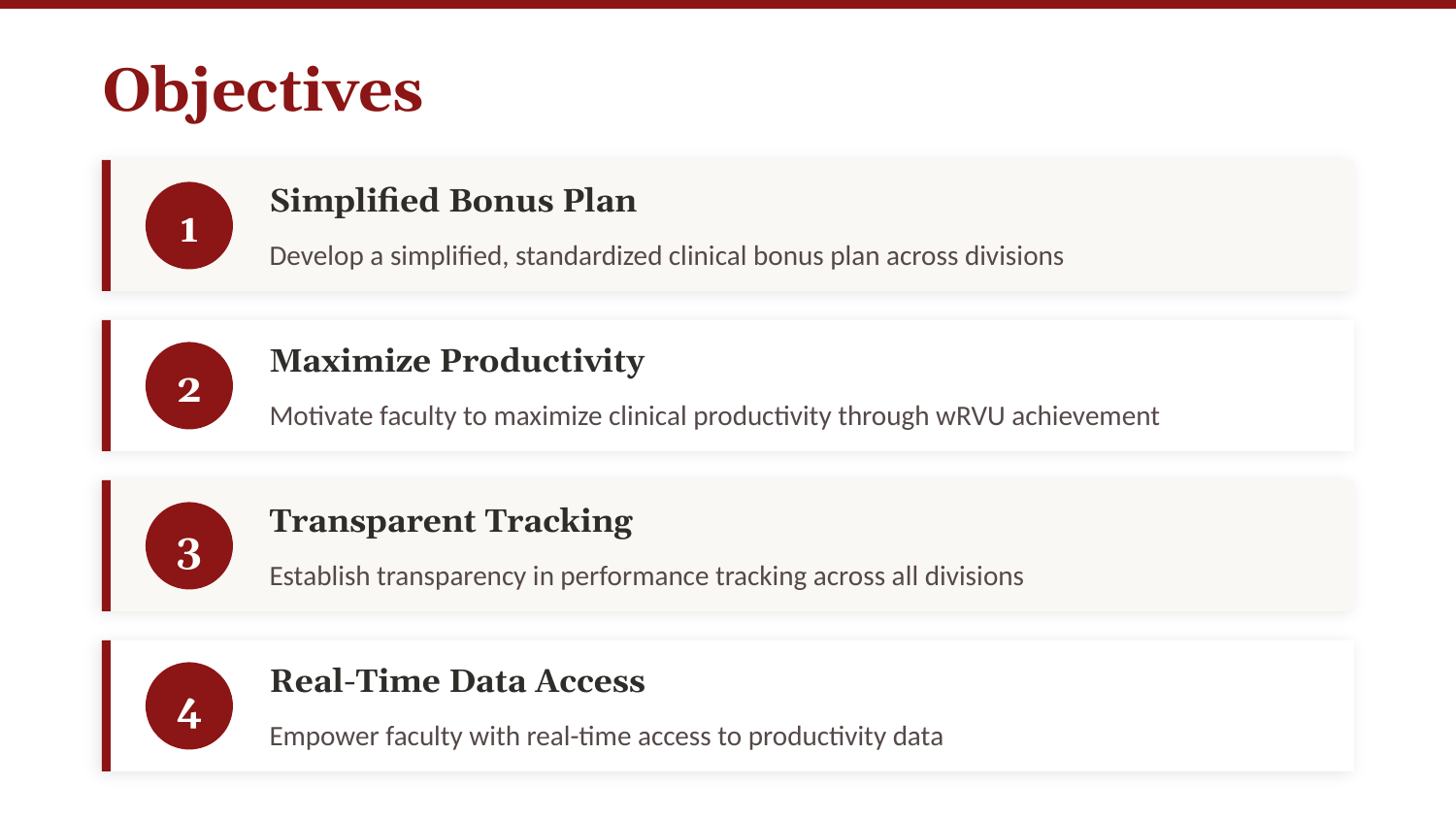

Objectives

Simplified Bonus Plan

1
Develop a simplified, standardized clinical bonus plan across divisions

Maximize Productivity

2
Motivate faculty to maximize clinical productivity through wRVU achievement

Transparent Tracking

3
Establish transparency in performance tracking across all divisions

Real-Time Data Access

4
Empower faculty with real-time access to productivity data